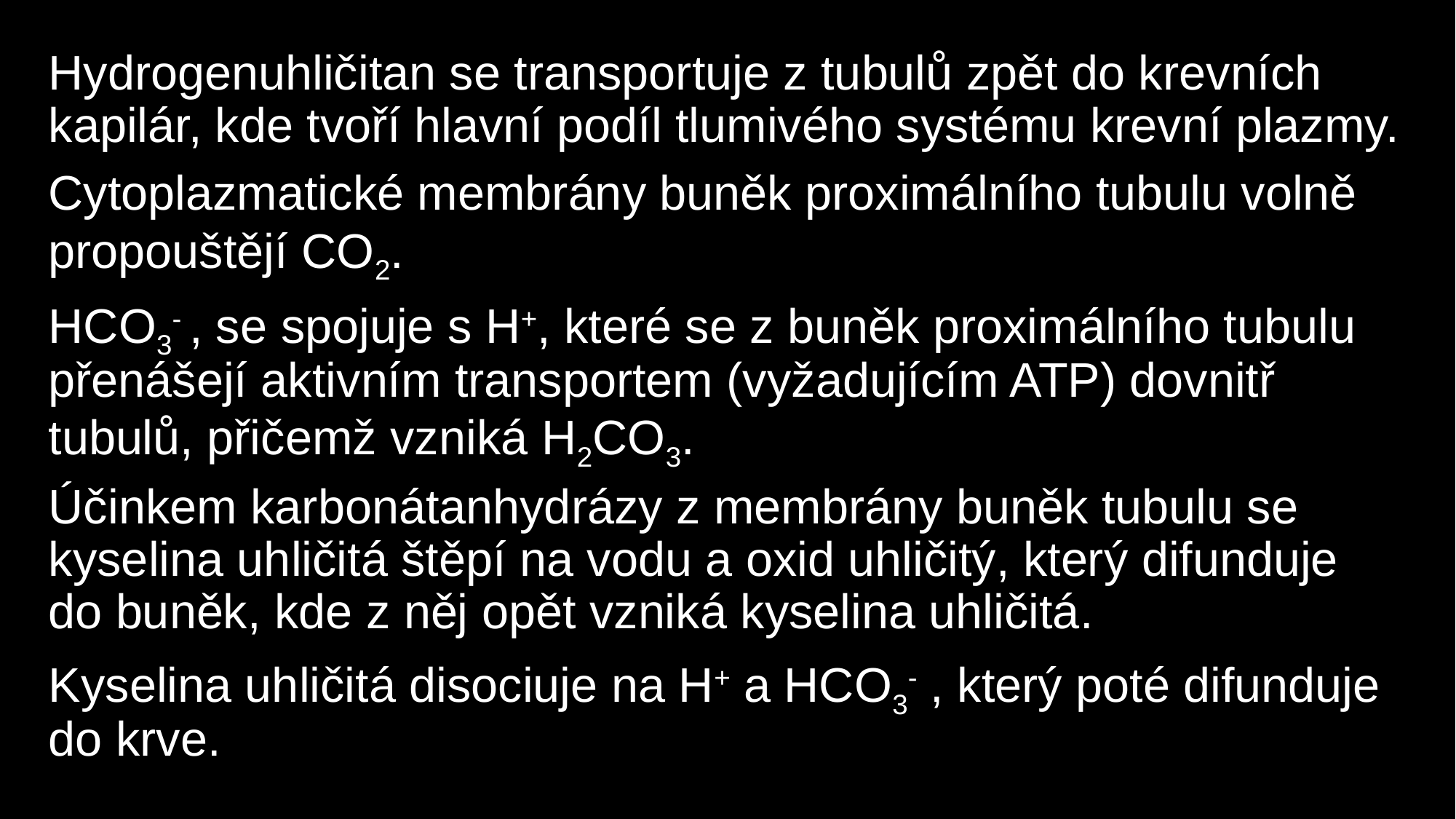

Hydrogenuhličitan se transportuje z tubulů zpět do krevních kapilár, kde tvoří hlavní podíl tlumivého systému krevní plazmy.
Cytoplazmatické membrány buněk proximálního tubulu volně propouštějí CO2.
HCO3- , se spojuje s H+, které se z buněk proximálního tubulu přenášejí aktivním transportem (vyžadujícím ATP) dovnitř tubulů, přičemž vzniká H2CO3.
Účinkem karbonátanhydrázy z membrány buněk tubulu se kyselina uhličitá štěpí na vodu a oxid uhličitý, který difunduje do buněk, kde z něj opět vzniká kyselina uhličitá.
Kyselina uhličitá disociuje na H+ a HCO3- , který poté difunduje do krve.